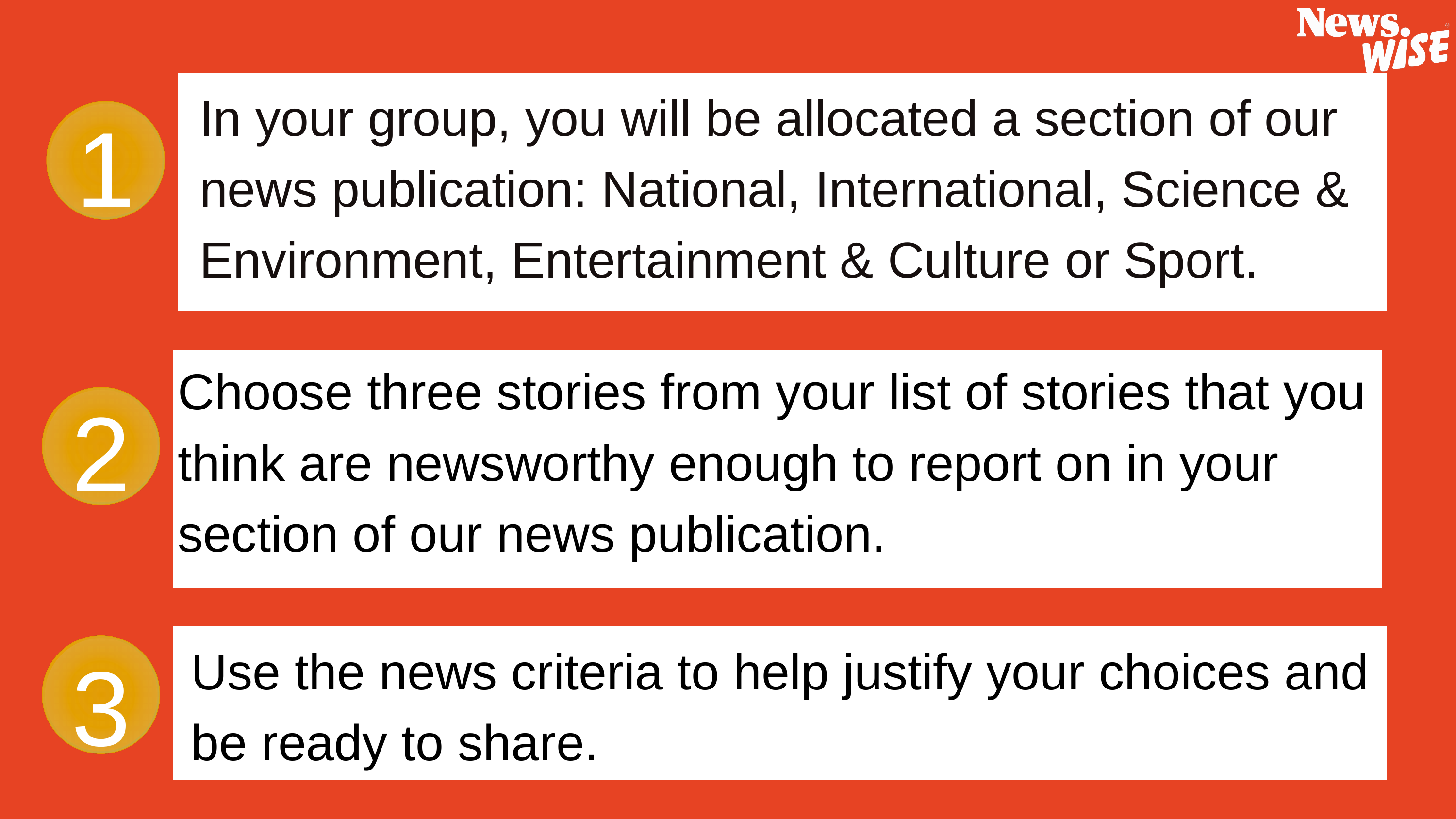

In your group, you will be allocated a section of our  news publication: National, International, Science & Environment, Entertainment & Culture or Sport.
1

Choose three stories from your list of stories that you think are newsworthy enough to report on in your section of our news publication.

2

3

Use the news criteria to help justify your choices and be ready to share.